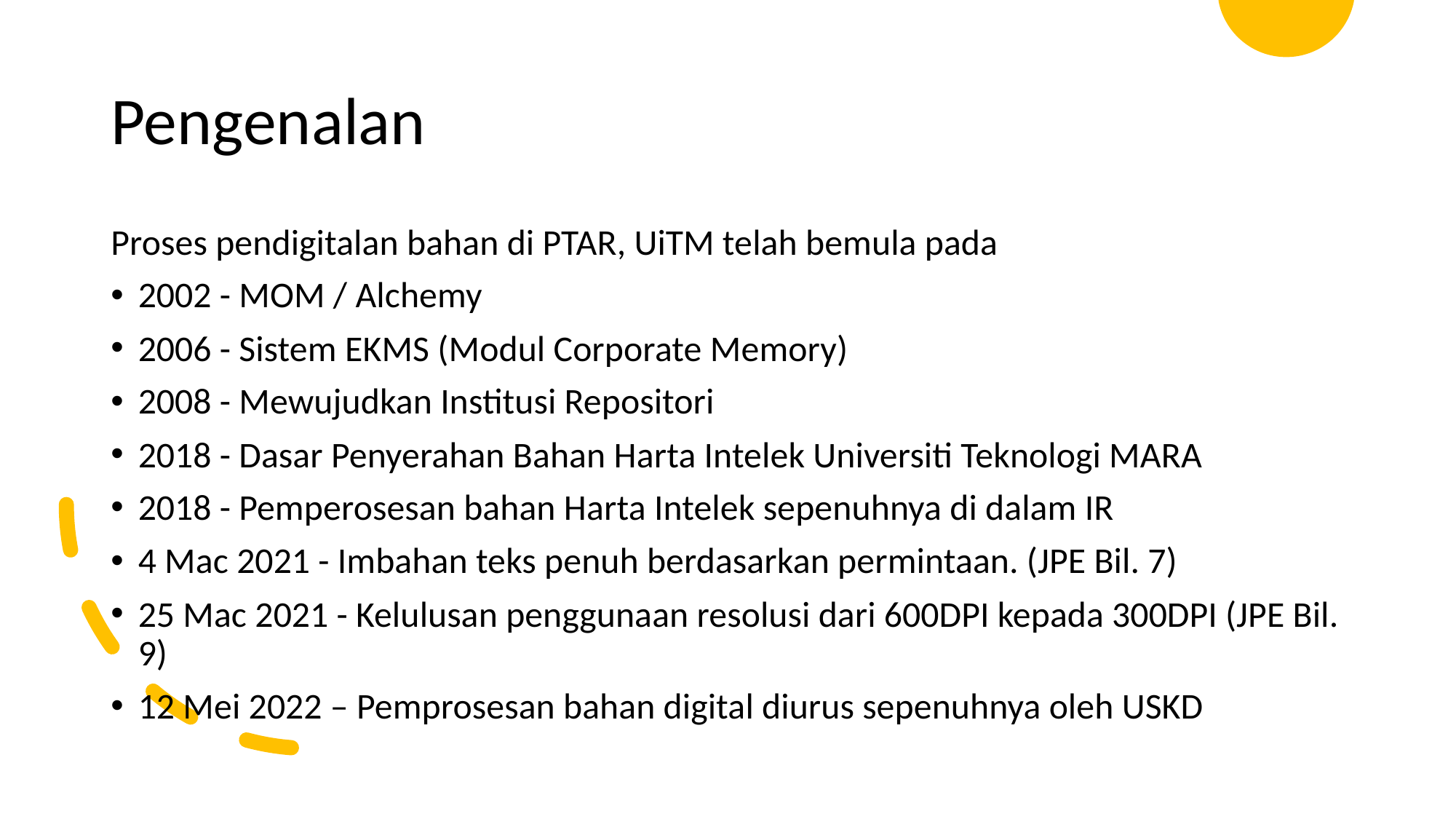

# Pengenalan
Proses pendigitalan bahan di PTAR, UiTM telah bemula pada
2002 - MOM / Alchemy
2006 - Sistem EKMS (Modul Corporate Memory)
2008 - Mewujudkan Institusi Repositori
2018 - Dasar Penyerahan Bahan Harta Intelek Universiti Teknologi MARA
2018 - Pemperosesan bahan Harta Intelek sepenuhnya di dalam IR
4 Mac 2021 - Imbahan teks penuh berdasarkan permintaan. (JPE Bil. 7)
25 Mac 2021 - Kelulusan penggunaan resolusi dari 600DPI kepada 300DPI (JPE Bil. 9)
12 Mei 2022 – Pemprosesan bahan digital diurus sepenuhnya oleh USKD